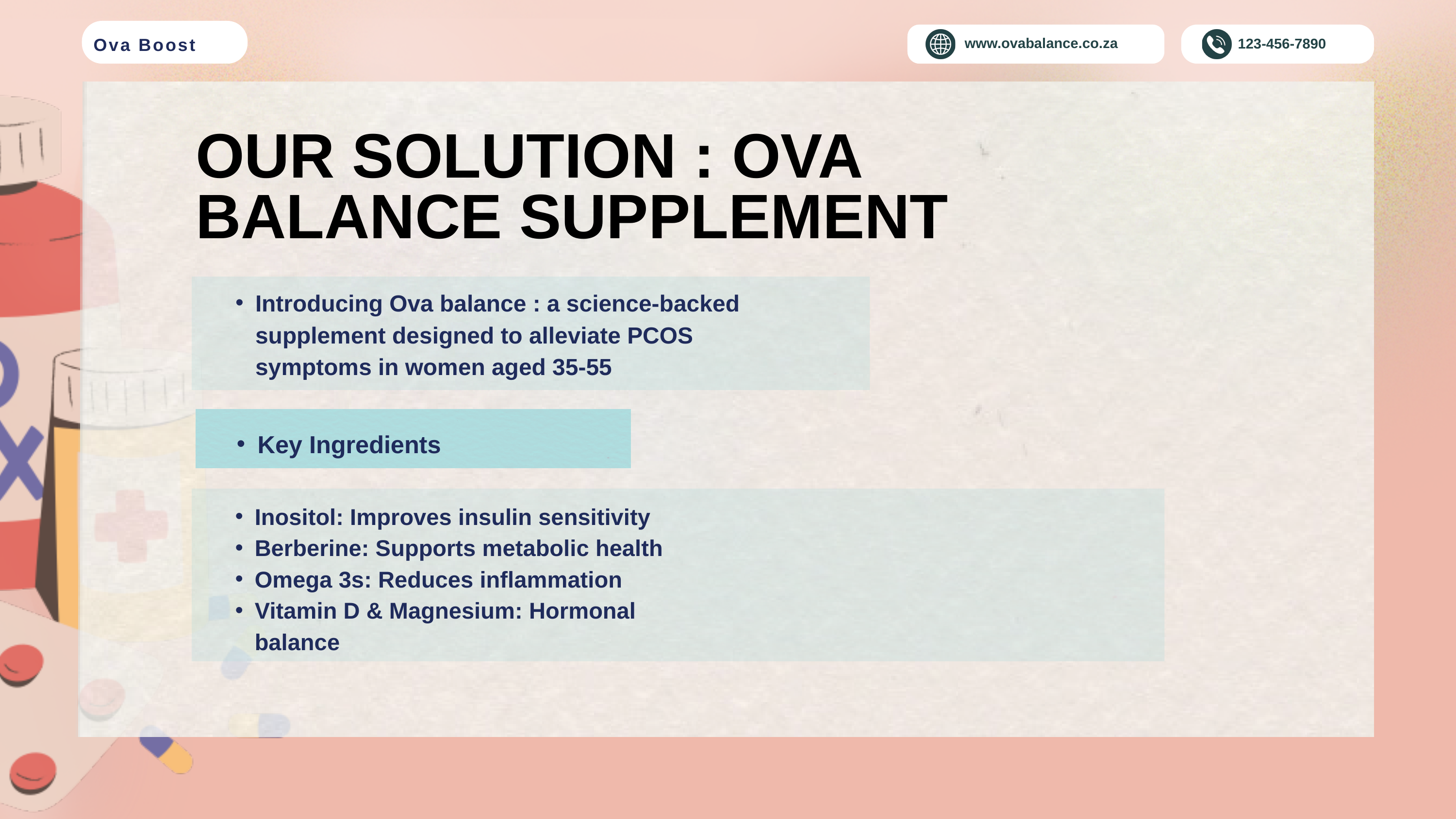

Ova Boost
www.ovabalance.co.za
123-456-7890

OUR SOLUTION : OVA BALANCE SUPPLEMENT

Introducing Ova balance : a science-backed supplement designed to alleviate PCOS symptoms in women aged 35-55

Key Ingredients

Inositol: Improves insulin sensitivity
Berberine: Supports metabolic health
Omega 3s: Reduces inflammation
Vitamin D & Magnesium: Hormonal balance